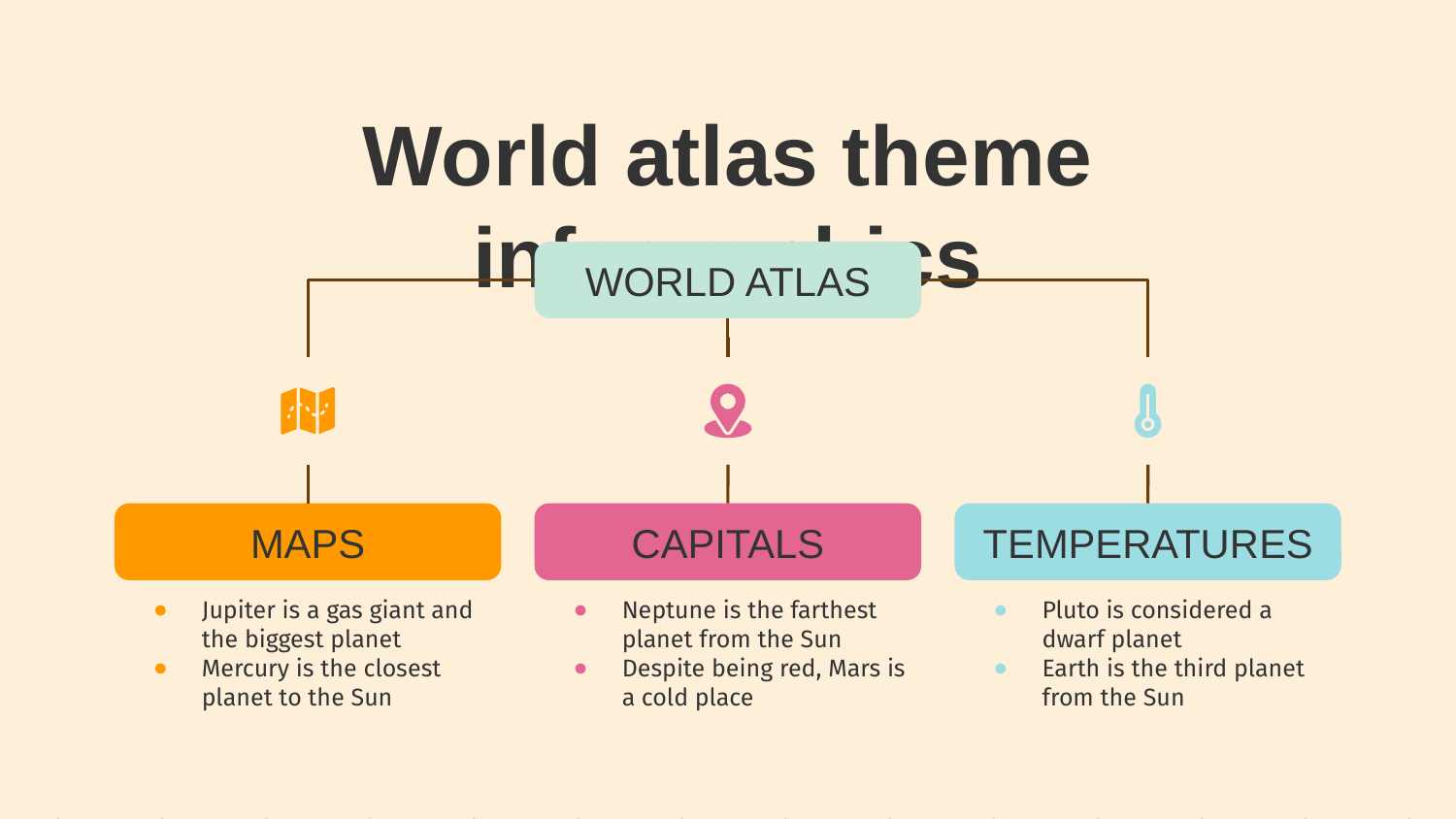

# World atlas theme infographics
WORLD ATLAS

MAPS
Jupiter is a gas giant and the biggest planet
Mercury is the closest planet to the Sun
CAPITALS
Neptune is the farthest planet from the Sun
Despite being red, Mars is a cold place
TEMPERATURES
Pluto is considered a dwarf planet
Earth is the third planet from the Sun